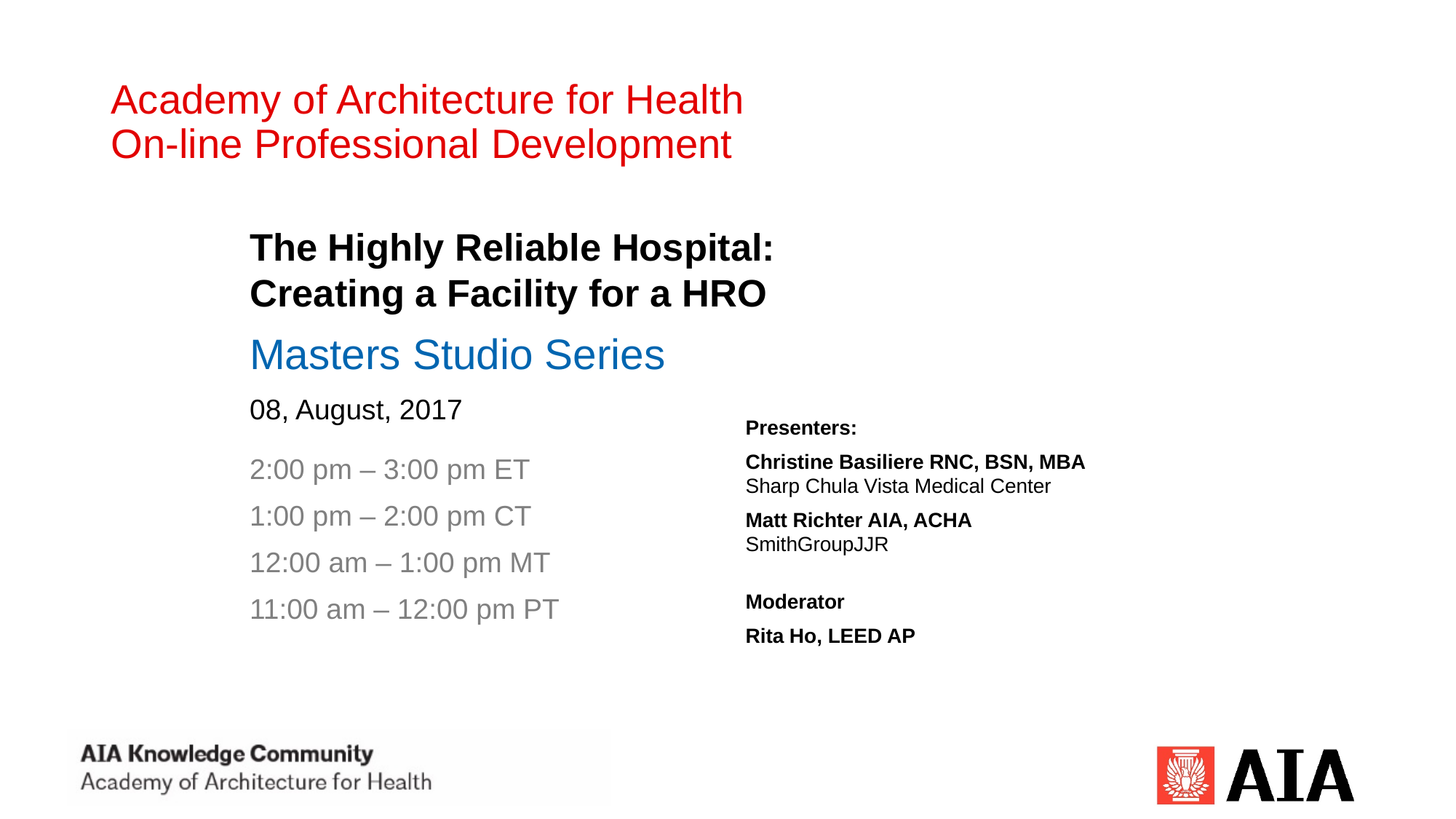

# Academy of Architecture for Health On-line Professional Development
The Highly Reliable Hospital:
Creating a Facility for a HRO
Masters Studio Series
08, August, 2017
2:00 pm – 3:00 pm ET
1:00 pm – 2:00 pm CT
12:00 am – 1:00 pm MT
11:00 am – 12:00 pm PT
Presenters:
Christine Basiliere RNC, BSN, MBA
Sharp Chula Vista Medical Center
Matt Richter AIA, ACHA
SmithGroupJJR
Moderator
Rita Ho, LEED AP